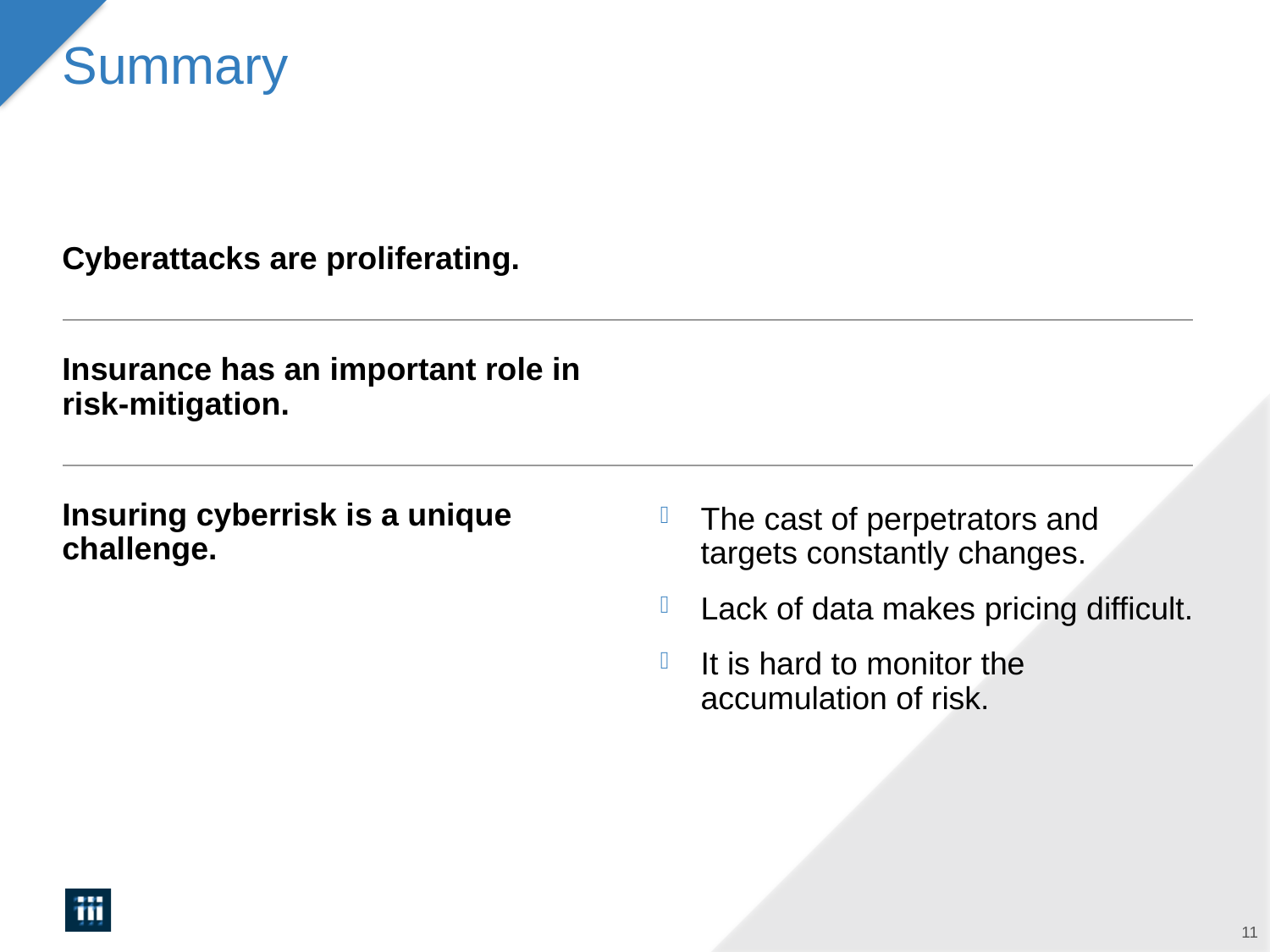

# Summary
Cyberattacks are proliferating.

Insurance has an important role in risk-mitigation.

Insuring cyberrisk is a unique challenge.
The cast of perpetrators and targets constantly changes.
Lack of data makes pricing difficult.
It is hard to monitor the accumulation of risk.